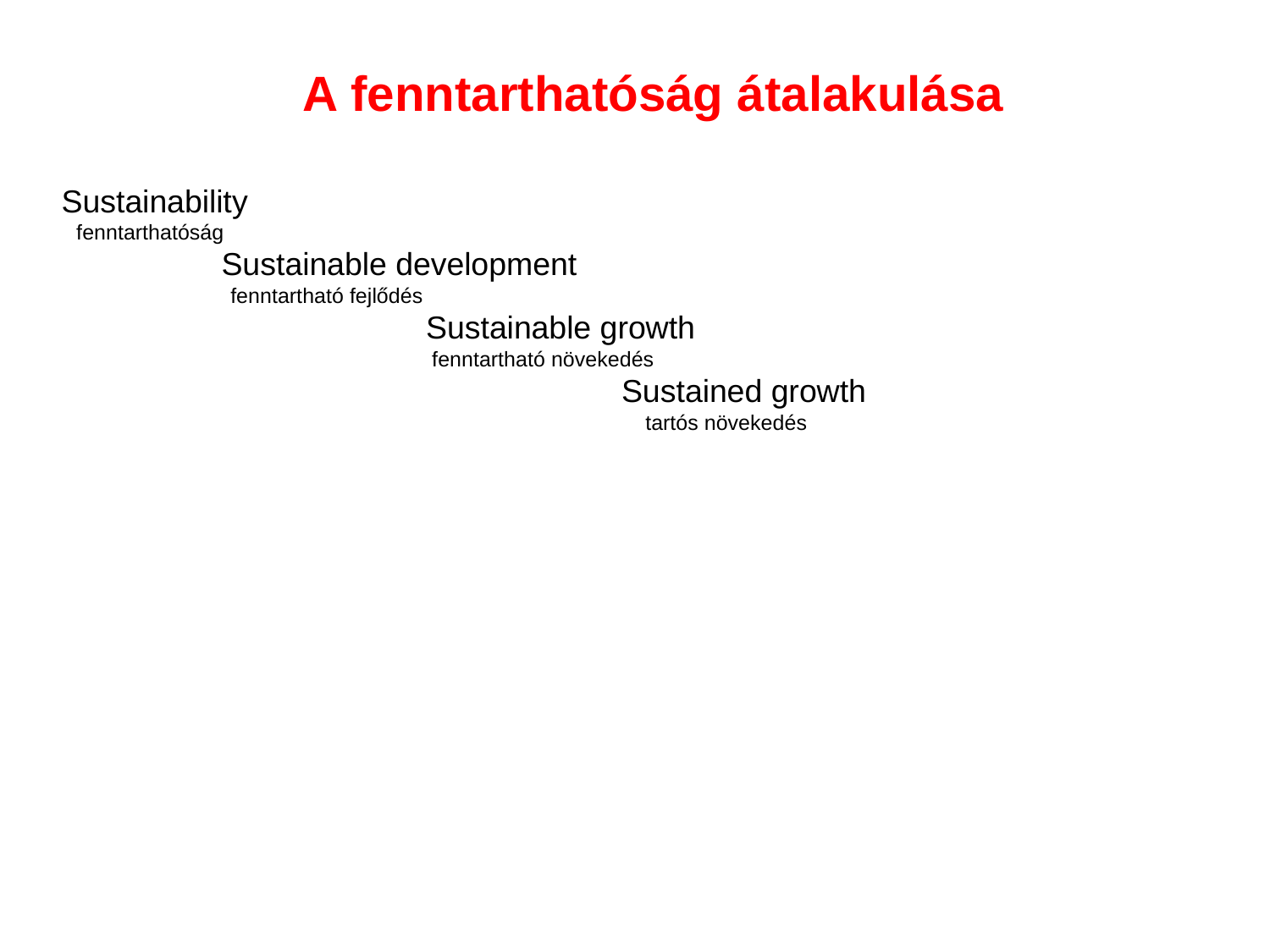

A fenntarthatóság átalakulása

   Sustainability
       fenntarthatóság
                     Sustainable development
                                 fenntartható fejlődés
                                            Sustainable growth
                                                                   fenntartható növekedés
                                                                  Sustained growth
                                                                                                       tartós növekedés